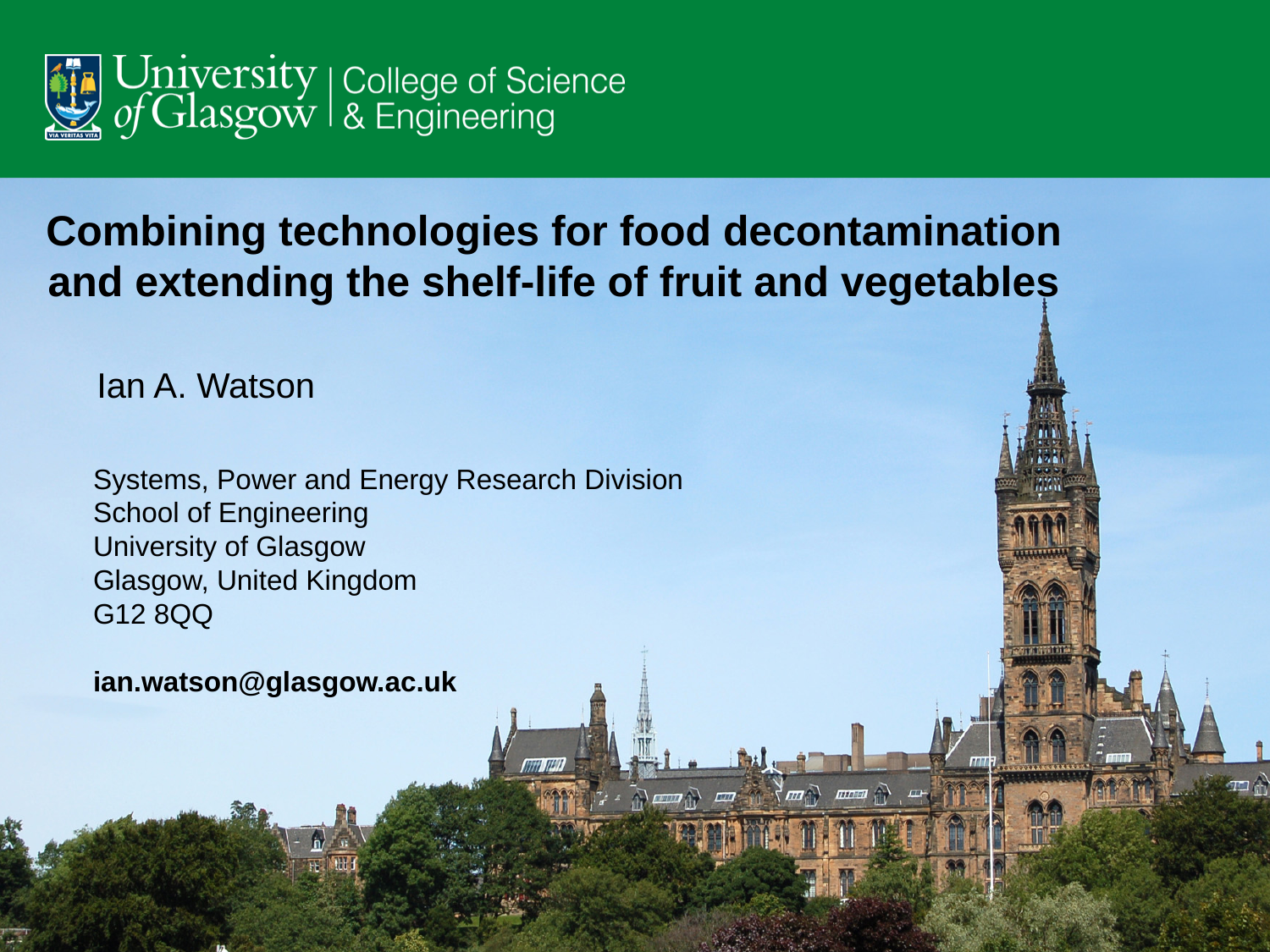

# Combining technologies for food decontamination and extending the shelf-life of fruit and vegetables
Ian A. Watson

Systems, Power and Energy Research Division
School of Engineering
University of Glasgow
Glasgow, United Kingdom
G12 8QQ

ian.watson@glasgow.ac.uk